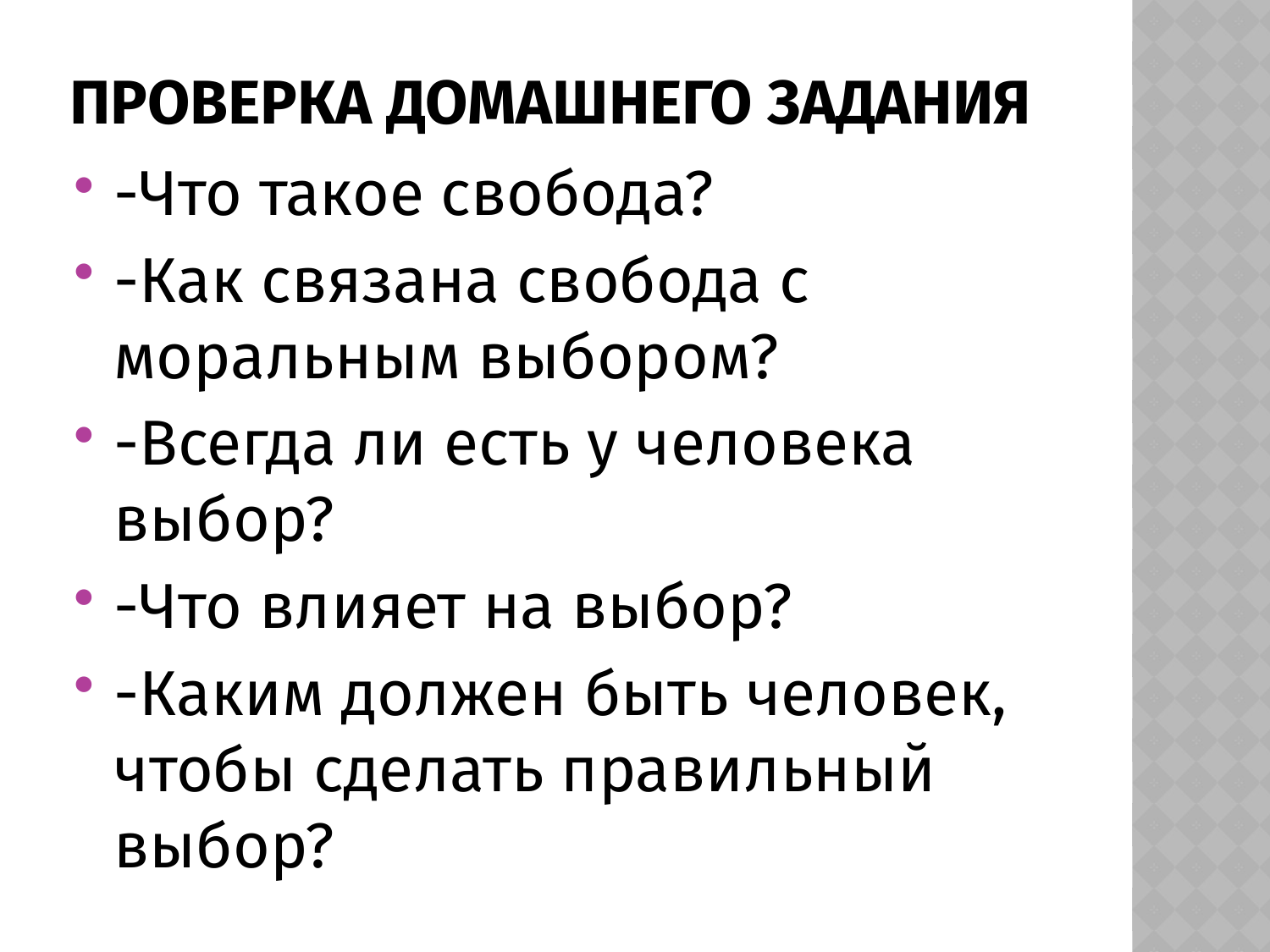

# Проверка домашнего задания
-Что такое свобода?
-Как связана свобода с моральным выбором?
-Всегда ли есть у человека выбор?
-Что влияет на выбор?
-Каким должен быть человек, чтобы сделать правильный выбор?